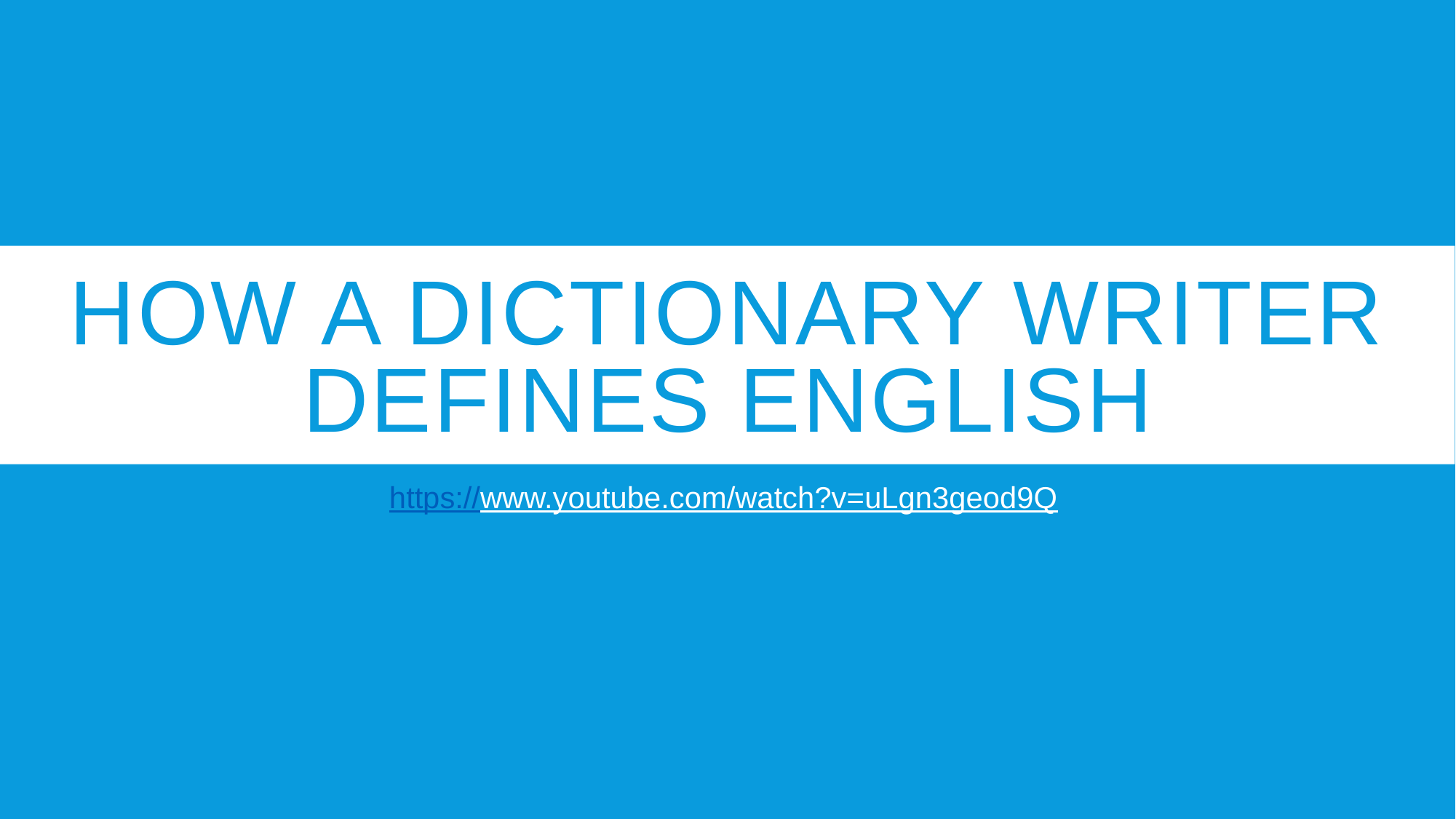

# How a dictionary writer defines English
https://www.youtube.com/watch?v=uLgn3geod9Q